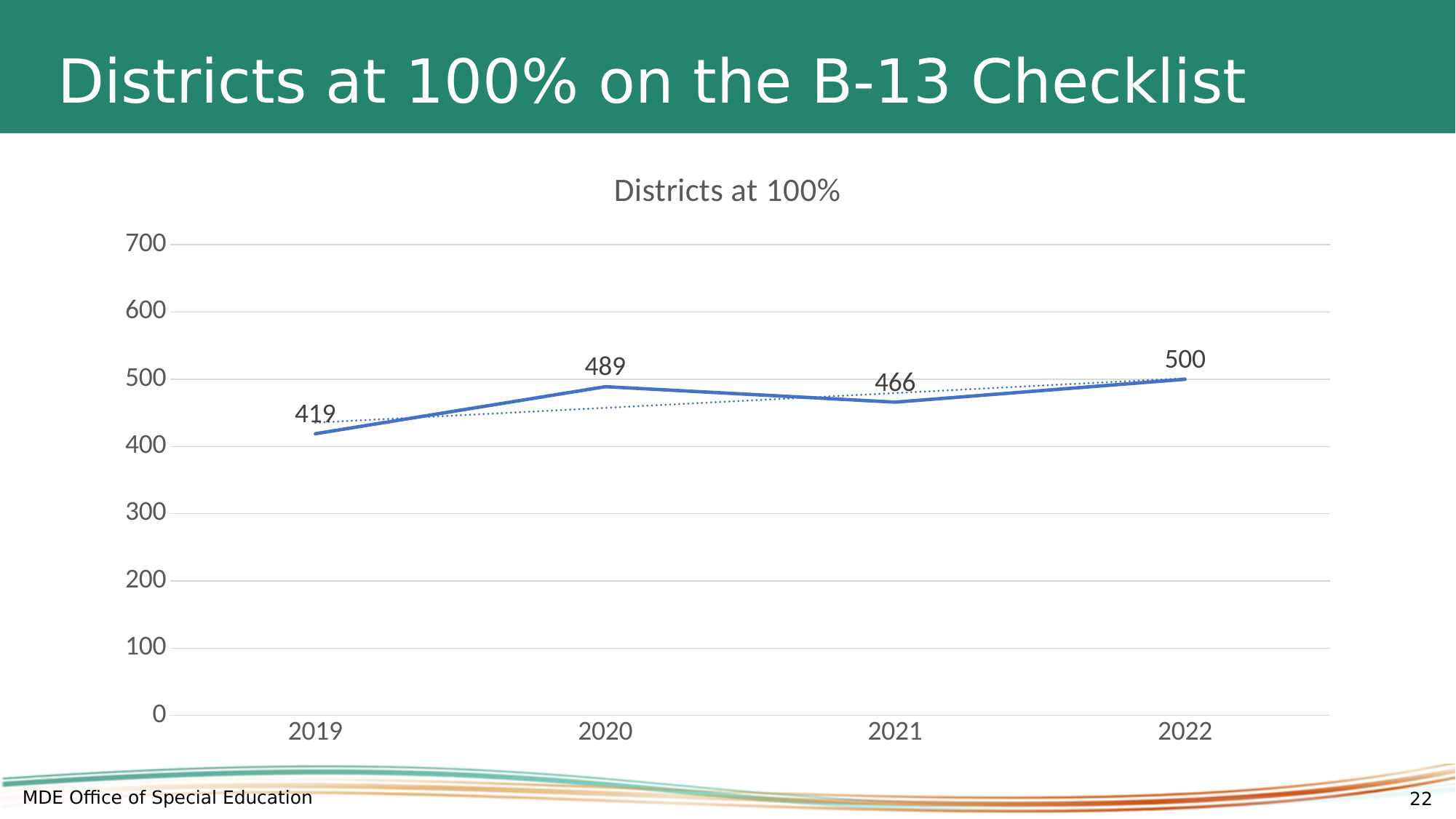

# Districts at 100% on the B-13 Checklist

### Chart: Districts at 100%

| Category |  |
|---|---|
| 2019 | 419.0 |
| 2020 | 489.0 |
| 2021 | 466.0 |
| 2022 | 500.0 |
MDE Office of Special Education
22